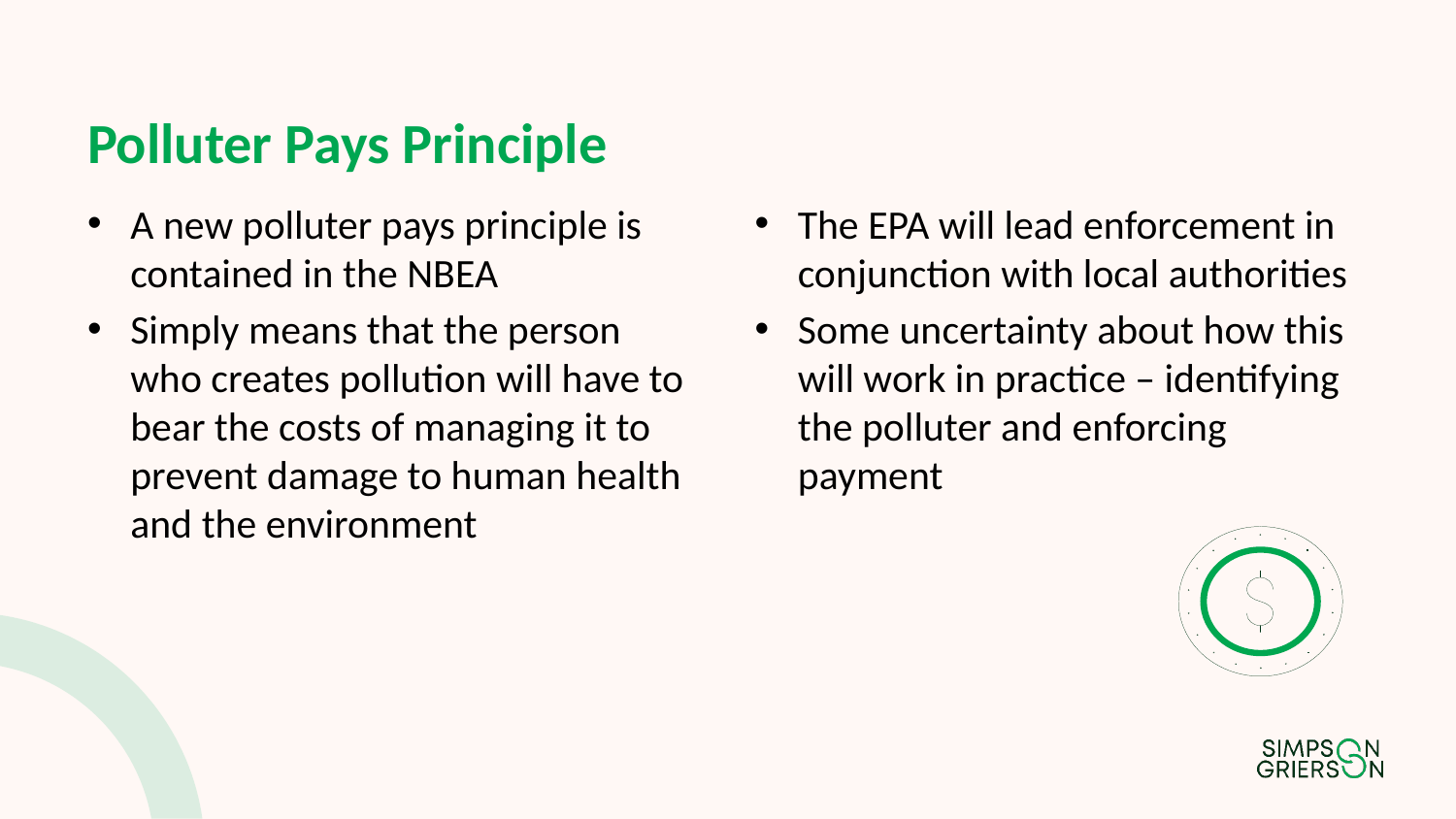

# Polluter Pays Principle
A new polluter pays principle is contained in the NBEA
Simply means that the person who creates pollution will have to bear the costs of managing it to prevent damage to human health and the environment
The EPA will lead enforcement in conjunction with local authorities
Some uncertainty about how this will work in practice – identifying the polluter and enforcing payment